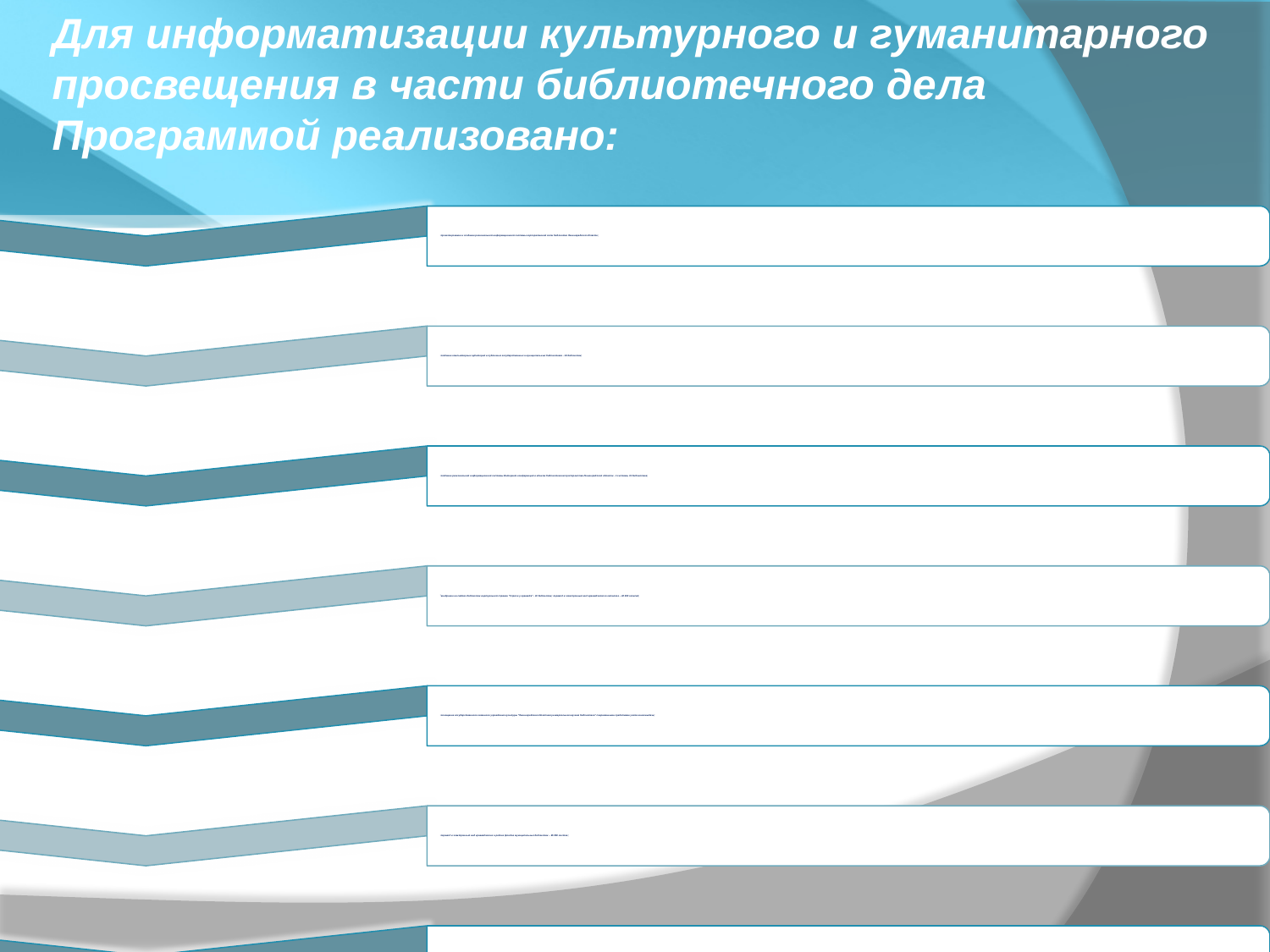

Для информатизации культурного и гуманитарного просвещения в части библиотечного дела Программой реализовано:
проектирование и создание региональной информационной системы корпоративной сети библиотек Ленинградской области;
создание компьютерных аудиторий в публичных государственных и муниципальных библиотеках - 18 библиотек;
создание региональной информационной системы Интернет-конференций в едином библиотечном пространстве Ленинградской области - 1 система, 31 библиотека;
внедрение на сайтах библиотек виртуальной справки "Спроси у краеведа" - 10 библиотек; перевод в электронный вид краеведческого каталога – 40 000 записей;
оснащение государственного казенного учреждения культуры "Ленинградская областная универсальная научная библиотека" современными средствами учета книговыдачи;
перевод в электронный вид краеведческих и редких фондов муниципальных библиотек – 65 950 листов;